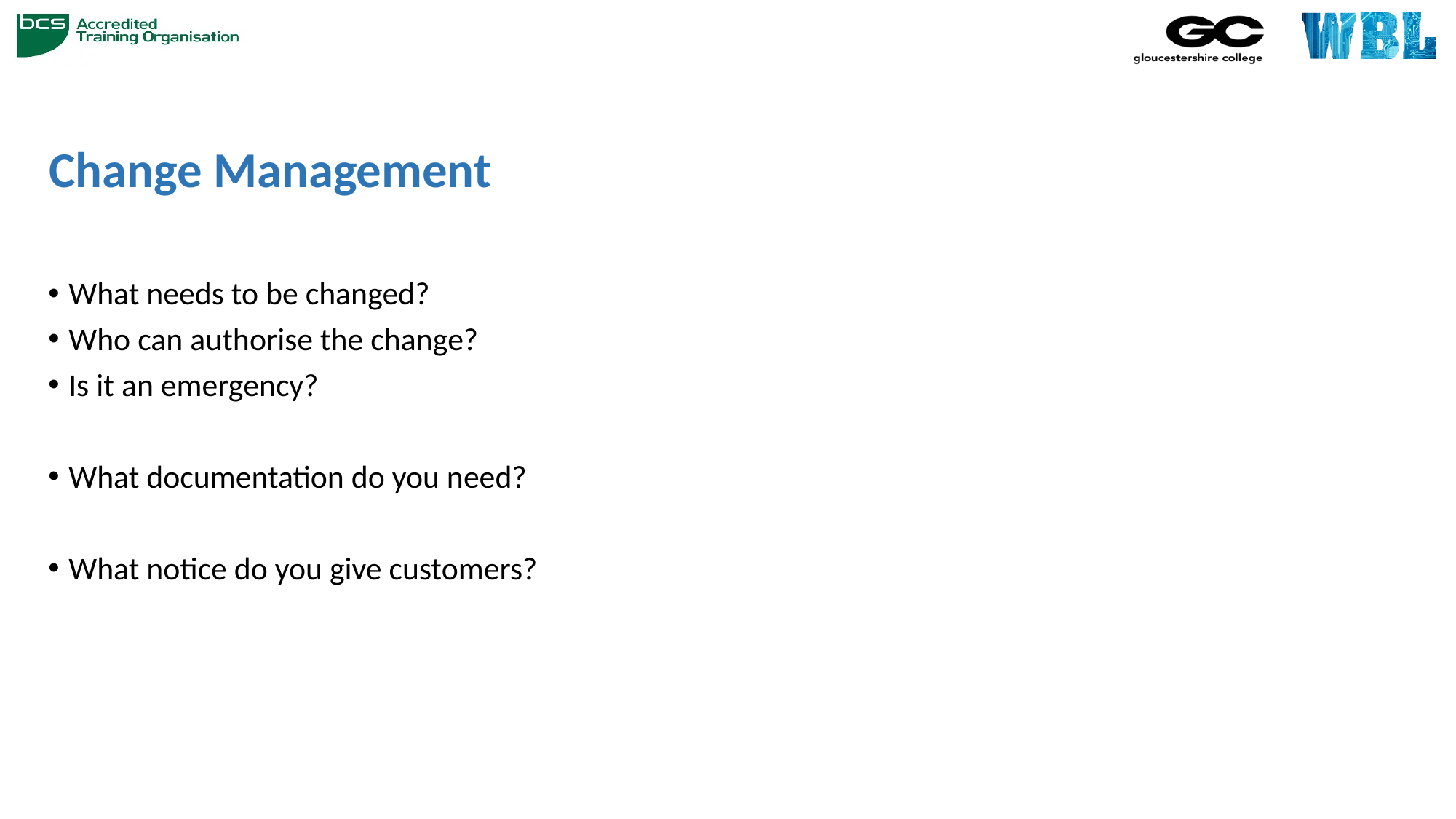

# Change Management
What needs to be changed?
Who can authorise the change?
Is it an emergency?

What documentation do you need?

What notice do you give customers?